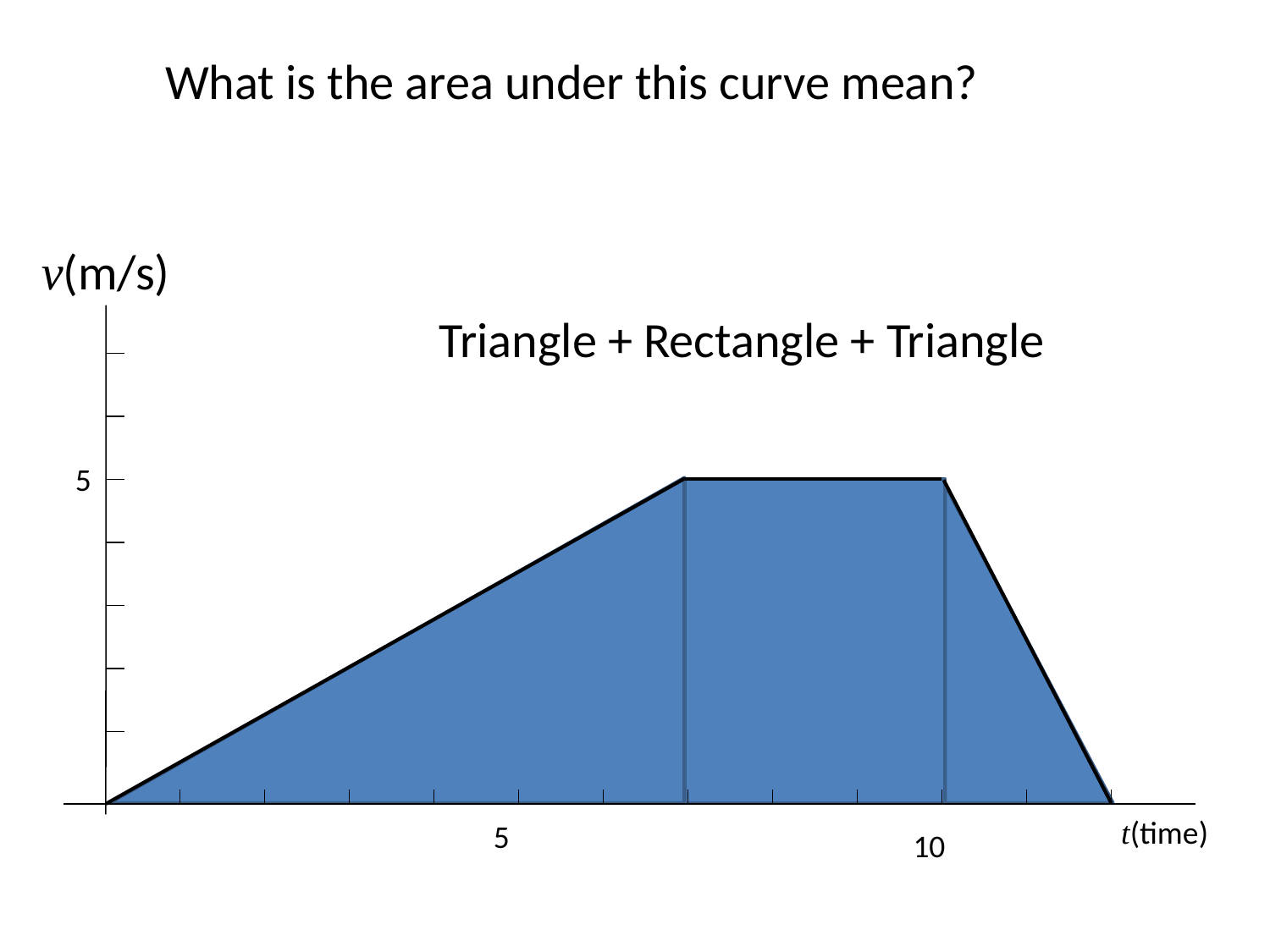

# What is the area under this curve mean?
v(m/s)
Triangle + Rectangle + Triangle
5

t(time)
5
10